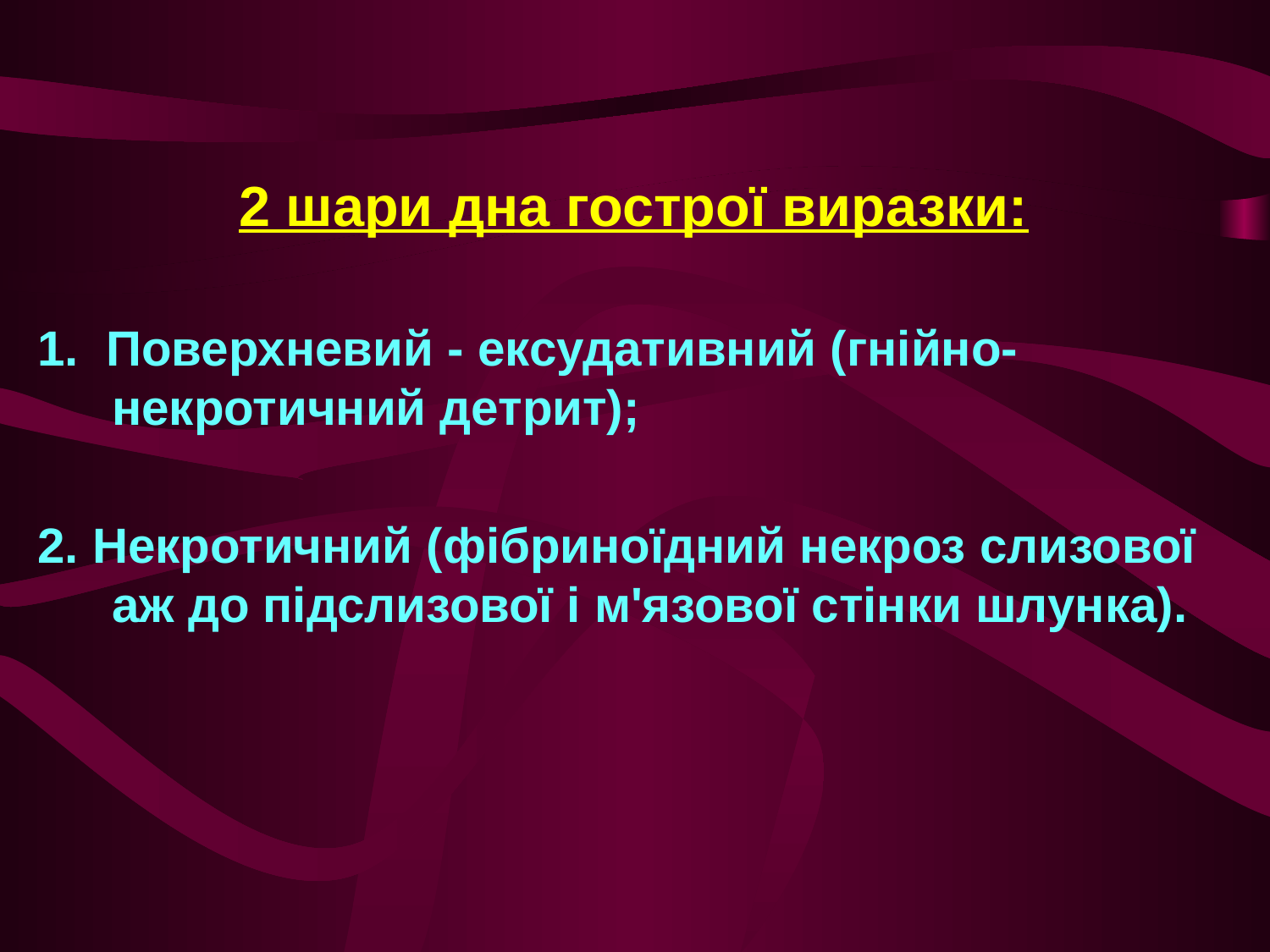

#

2 шари дна гострої виразки:

1.  Поверхневий - ексудативний (гнійно-некротичний детрит);

2. Некротичний (фібриноїдний некроз слизової аж до підслизової і м'язової стінки шлунка).